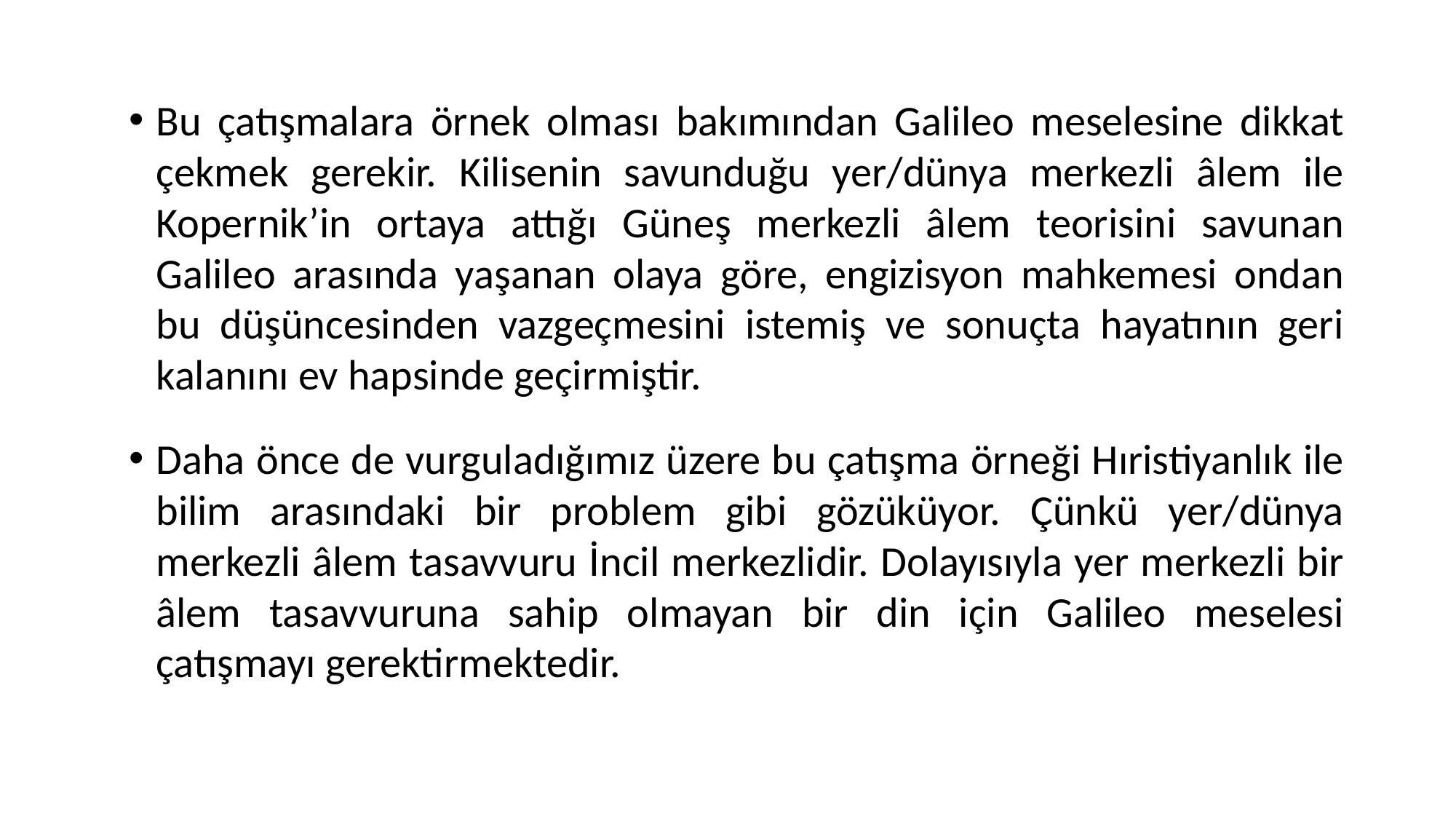

Bu çatışmalara örnek olması bakımından Galileo meselesine dikkat çekmek gerekir. Kilisenin savunduğu yer/dünya merkezli âlem ile Kopernik’in ortaya attığı Güneş merkezli âlem teorisini savunan Galileo arasında yaşanan olaya göre, engizisyon mahkemesi ondan bu düşüncesinden vazgeçmesini istemiş ve sonuçta hayatının geri kalanını ev hapsinde geçirmiştir.
Daha önce de vurguladığımız üzere bu çatışma örneği Hıristiyanlık ile bilim arasındaki bir problem gibi gözüküyor. Çünkü yer/dünya merkezli âlem tasavvuru İncil merkezlidir. Dolayısıyla yer merkezli bir âlem tasavvuruna sahip olmayan bir din için Galileo meselesi çatışmayı gerektirmektedir.